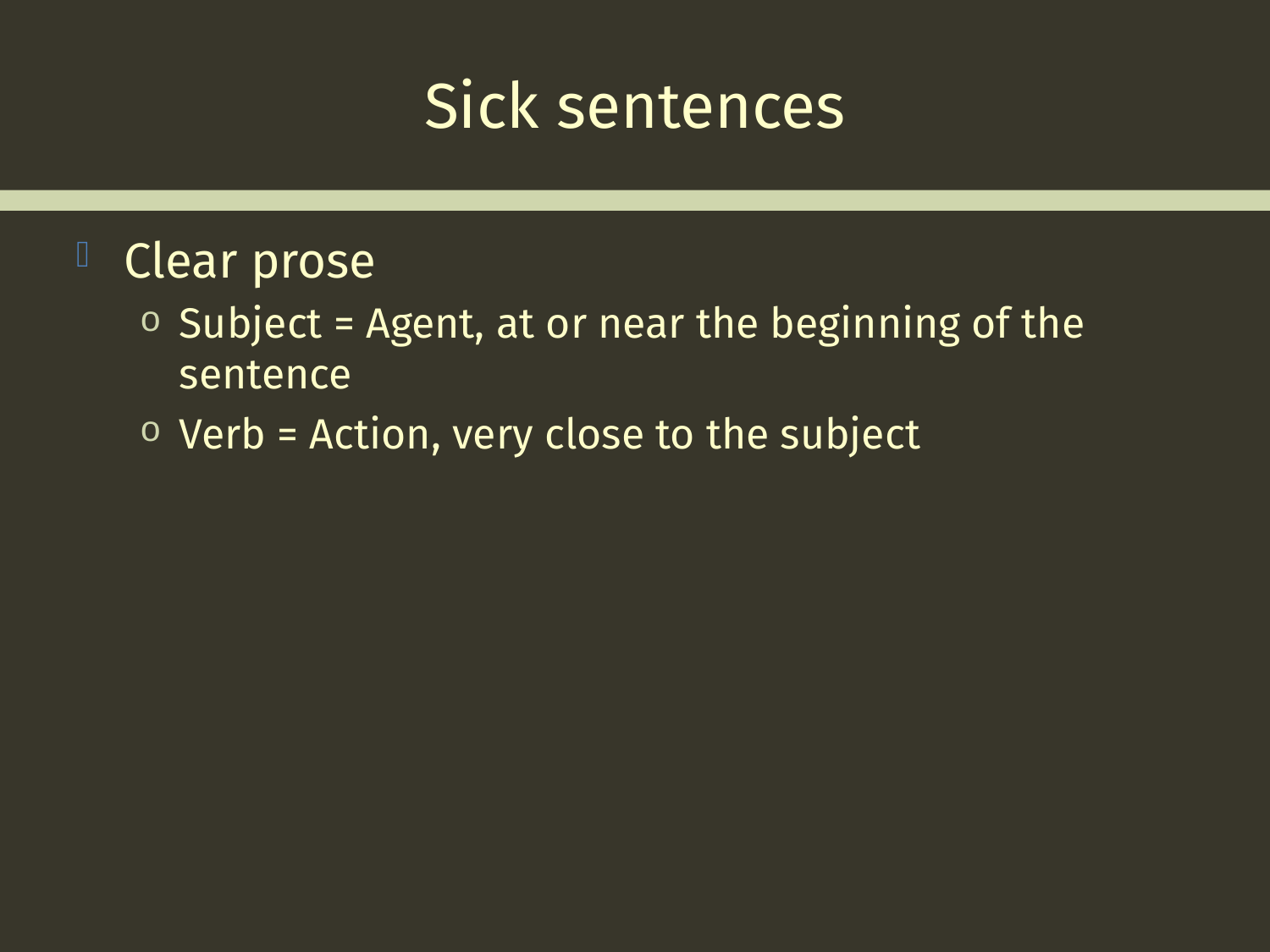

# Sick sentences
Clear prose
Subject = Agent, at or near the beginning of the sentence
Verb = Action, very close to the subject